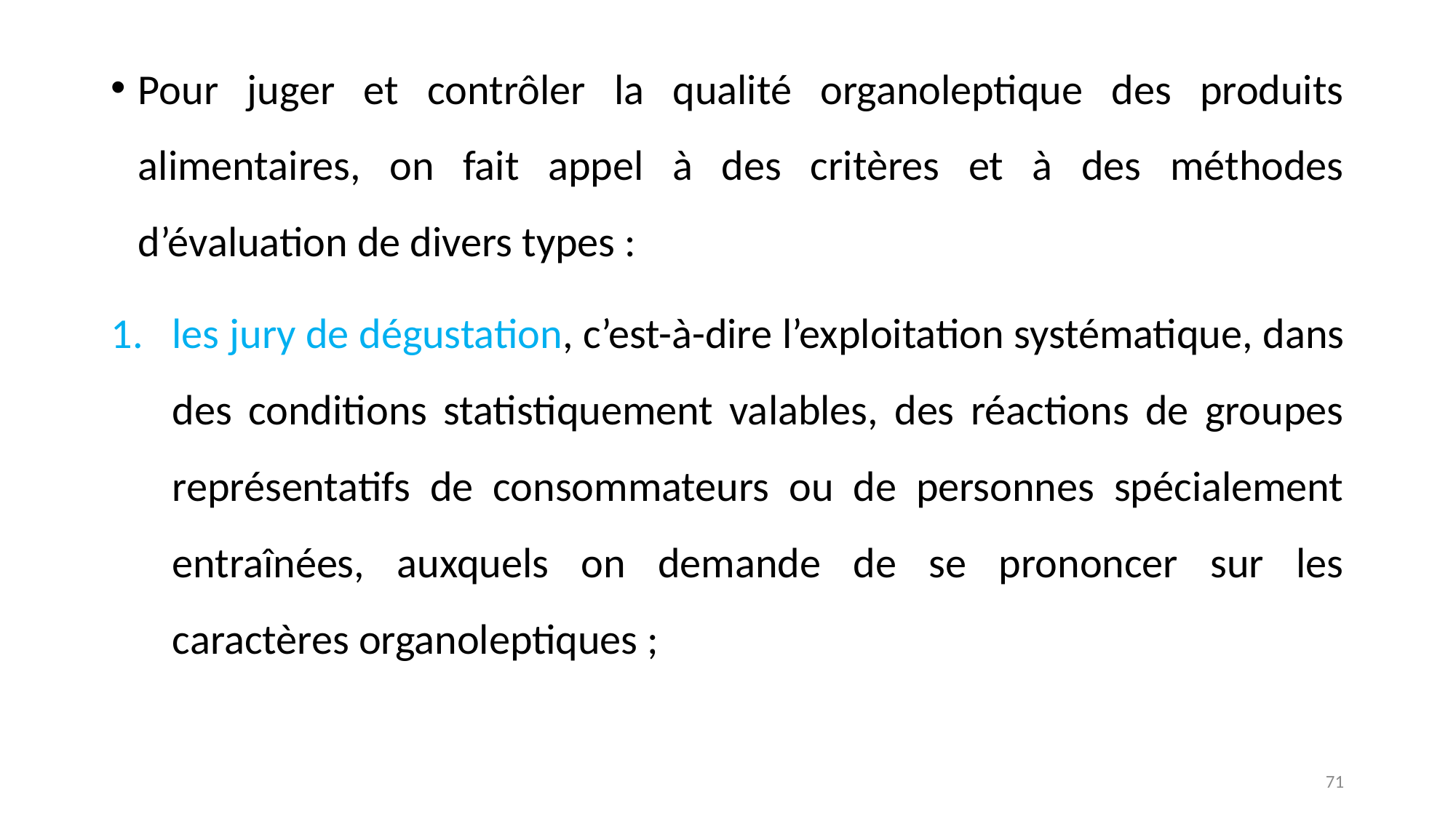

Pour juger et contrôler la qualité organoleptique des produits alimentaires, on fait appel à des critères et à des méthodes d’évaluation de divers types :
les jury de dégustation, c’est-à-dire l’exploitation systématique, dans des conditions statistiquement valables, des réactions de groupes représentatifs de consommateurs ou de personnes spécialement entraînées, auxquels on demande de se prononcer sur les caractères organoleptiques ;
71